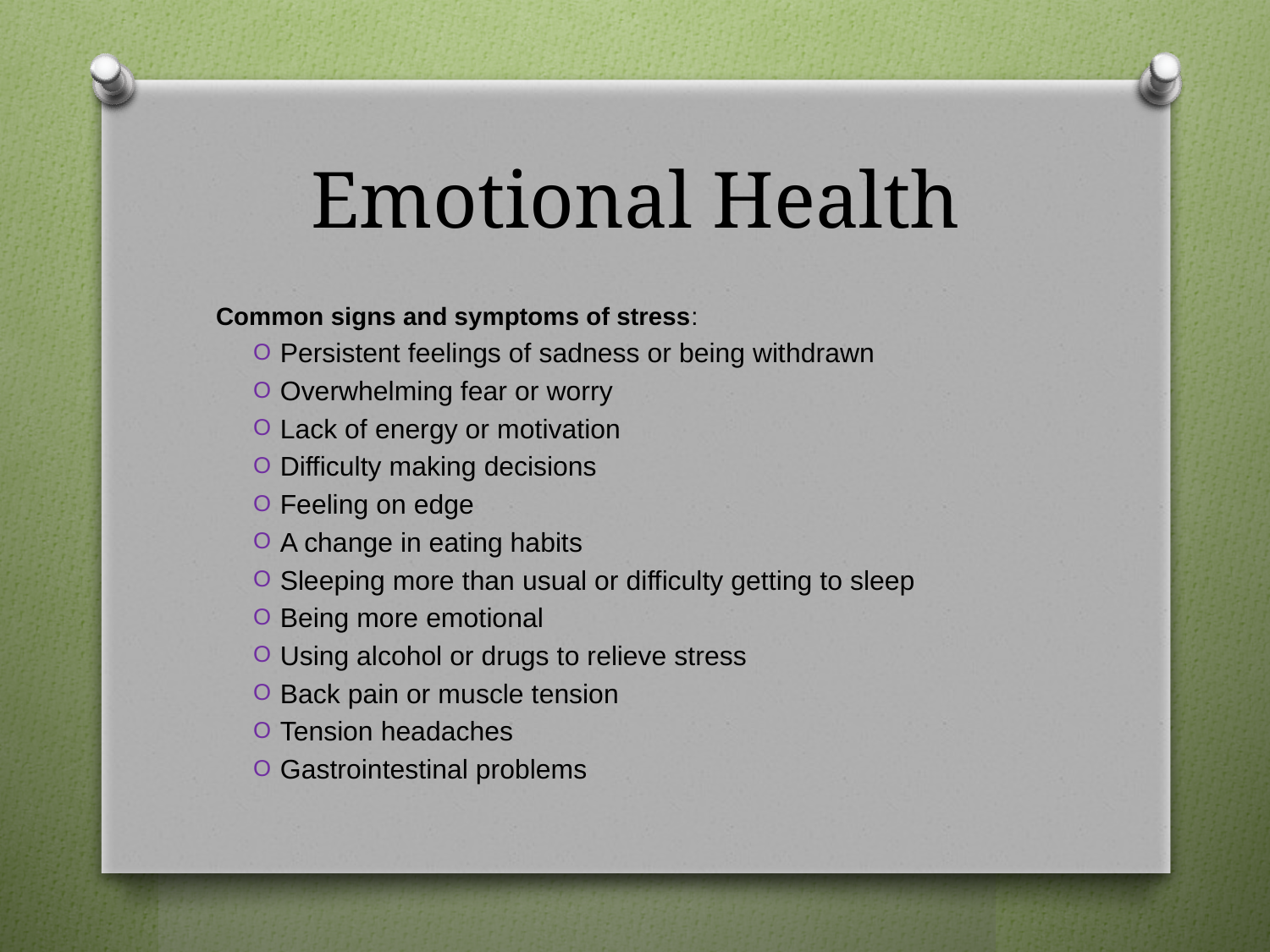

# Emotional Health
Common signs and symptoms of stress:
Persistent feelings of sadness or being withdrawn
Overwhelming fear or worry
Lack of energy or motivation
Difficulty making decisions
Feeling on edge
A change in eating habits
Sleeping more than usual or difficulty getting to sleep
Being more emotional
Using alcohol or drugs to relieve stress
Back pain or muscle tension
Tension headaches
Gastrointestinal problems